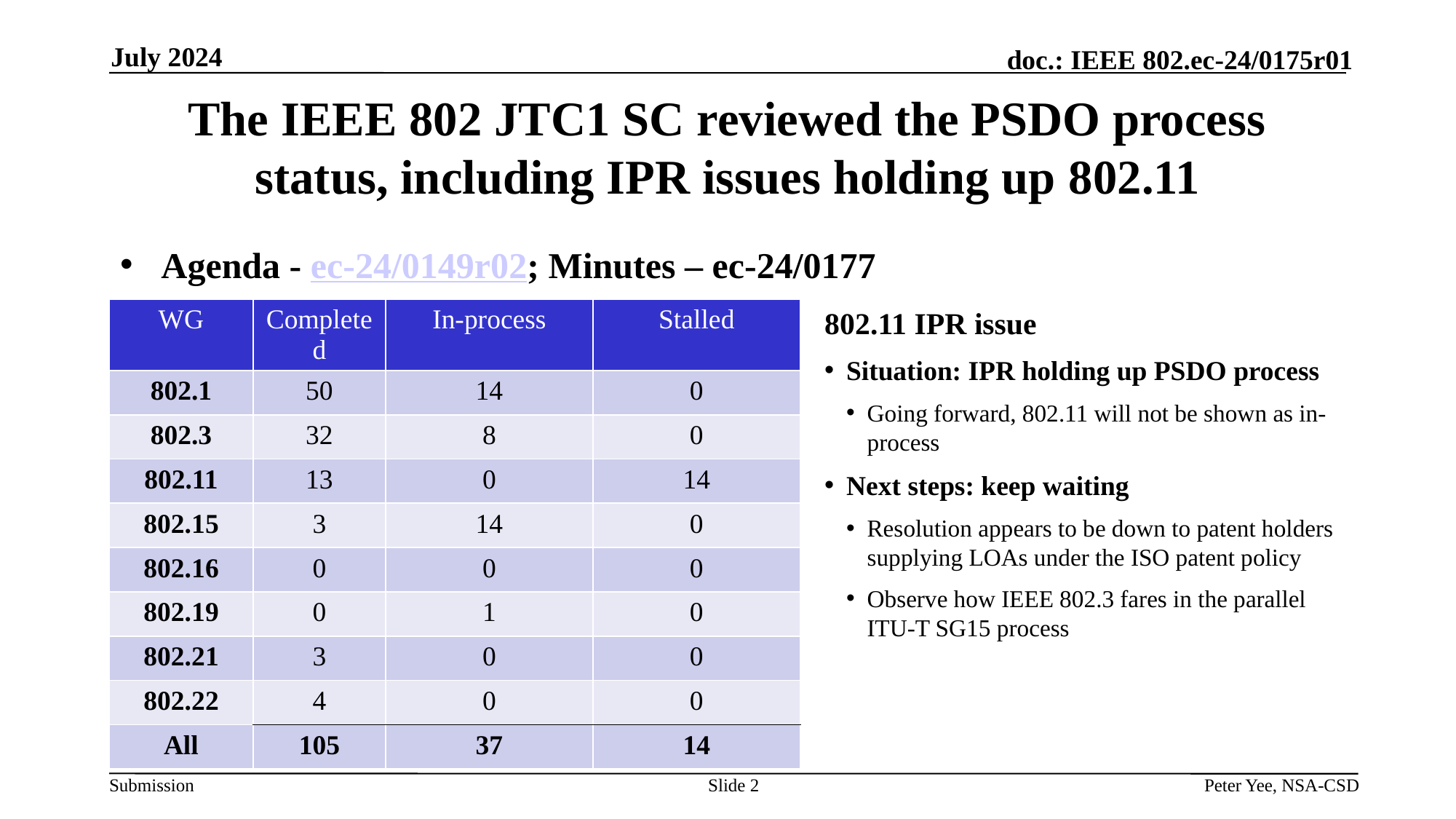

July 2024
# The IEEE 802 JTC1 SC reviewed the PSDO process status, including IPR issues holding up 802.11
Agenda - ec-24/0149r02; Minutes – ec-24/0177

| WG | Completed | In-process | Stalled |
| --- | --- | --- | --- |
| 802.1 | 50 | 14 | 0 |
| 802.3 | 32 | 8 | 0 |
| 802.11 | 13 | 0 | 14 |
| 802.15 | 3 | 14 | 0 |
| 802.16 | 0 | 0 | 0 |
| 802.19 | 0 | 1 | 0 |
| 802.21 | 3 | 0 | 0 |
| 802.22 | 4 | 0 | 0 |
| All | 105 | 37 | 14 |
802.11 IPR issue
Situation: IPR holding up PSDO process
Going forward, 802.11 will not be shown as in-process
Next steps: keep waiting
Resolution appears to be down to patent holders supplying LOAs under the ISO patent policy
Observe how IEEE 802.3 fares in the parallel ITU-T SG15 process
Slide 2
Peter Yee, NSA-CSD